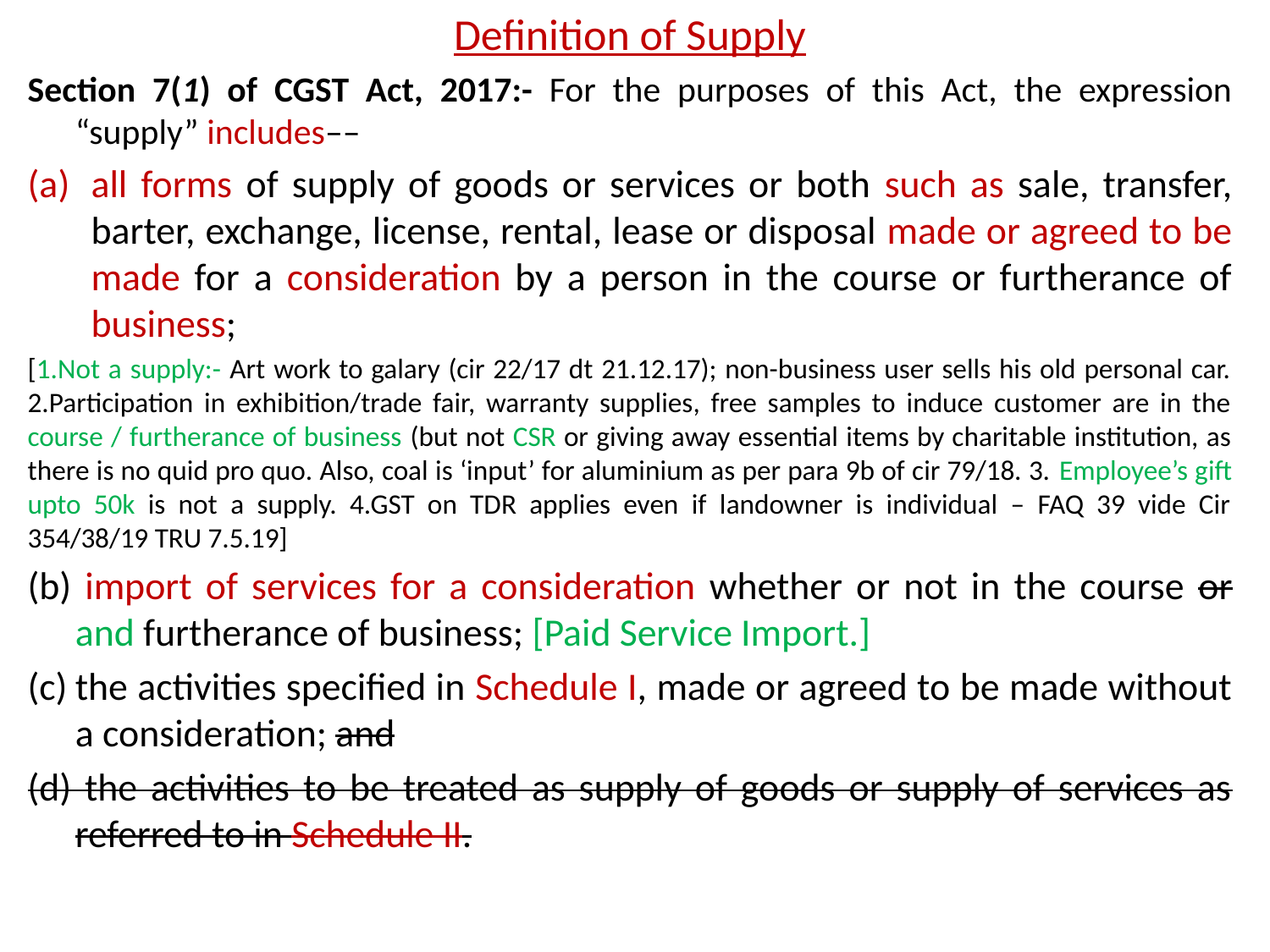

Definition of Supply
Section 7(1) of CGST Act, 2017:- For the purposes of this Act, the expression “supply” includes––
all forms of supply of goods or services or both such as sale, transfer, barter, exchange, license, rental, lease or disposal made or agreed to be made for a consideration by a person in the course or furtherance of business;
[1.Not a supply:- Art work to galary (cir 22/17 dt 21.12.17); non-business user sells his old personal car. 2.Participation in exhibition/trade fair, warranty supplies, free samples to induce customer are in the course / furtherance of business (but not CSR or giving away essential items by charitable institution, as there is no quid pro quo. Also, coal is ‘input’ for aluminium as per para 9b of cir 79/18. 3. Employee’s gift upto 50k is not a supply. 4.GST on TDR applies even if landowner is individual – FAQ 39 vide Cir 354/38/19 TRU 7.5.19]
(b) import of services for a consideration whether or not in the course or and furtherance of business; [Paid Service Import.]
(c)	the activities specified in Schedule I, made or agreed to be made without a consideration; and
(d) the activities to be treated as supply of goods or supply of services as referred to in Schedule II.